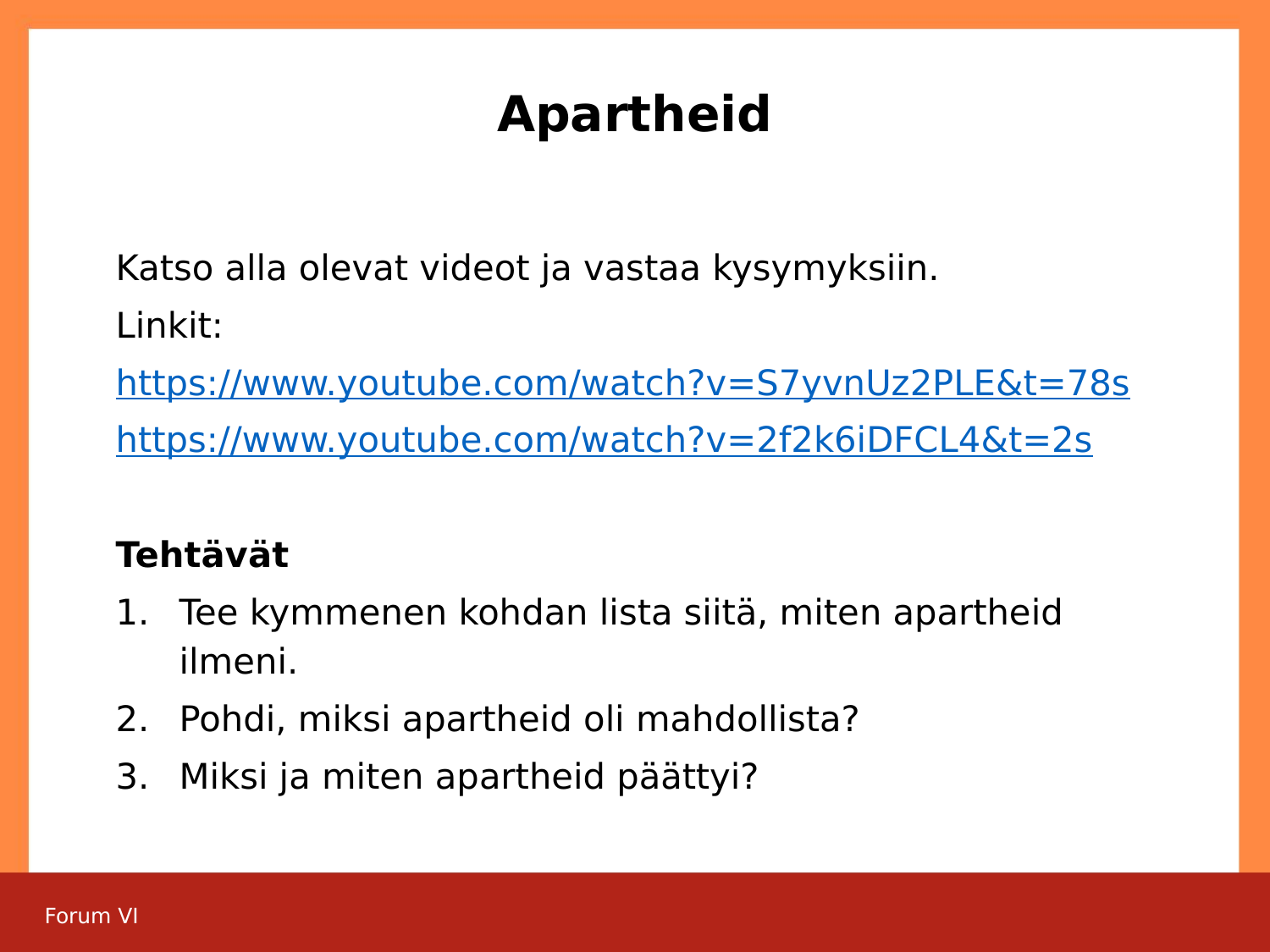

# Apartheid
Katso alla olevat videot ja vastaa kysymyksiin.
Linkit:
https://www.youtube.com/watch?v=S7yvnUz2PLE&t=78s
https://www.youtube.com/watch?v=2f2k6iDFCL4&t=2s

Tehtävät
Tee kymmenen kohdan lista siitä, miten apartheid ilmeni.
Pohdi, miksi apartheid oli mahdollista?
Miksi ja miten apartheid päättyi?